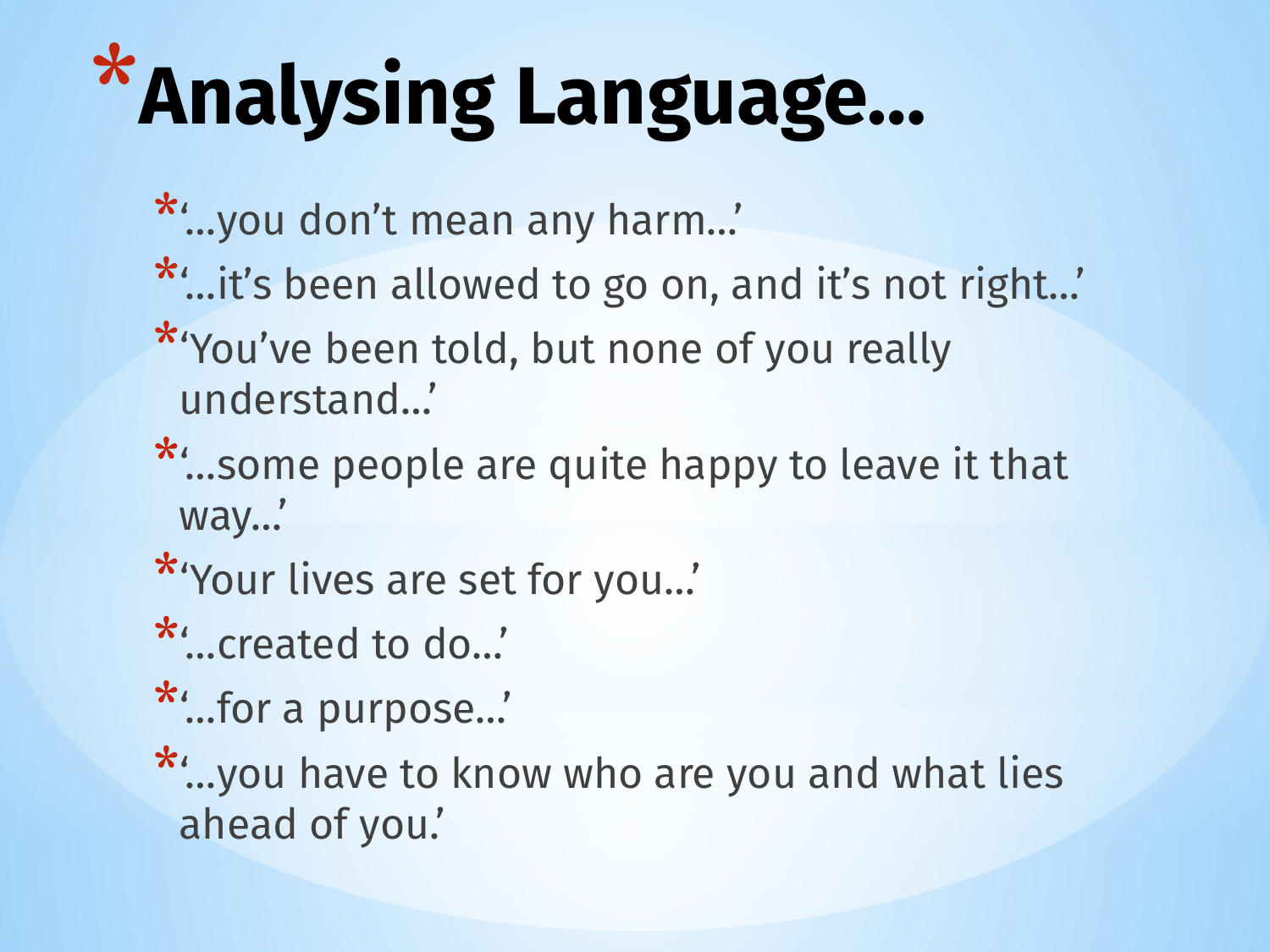

# Analysing Language…
‘…you don’t mean any harm…’
‘…it’s been allowed to go on, and it’s not right…’
‘You’ve been told, but none of you really understand…’
‘…some people are quite happy to leave it that way…’
‘Your lives are set for you…’
‘…created to do…’
‘…for a purpose…’
‘…you have to know who are you and what lies ahead of you.’